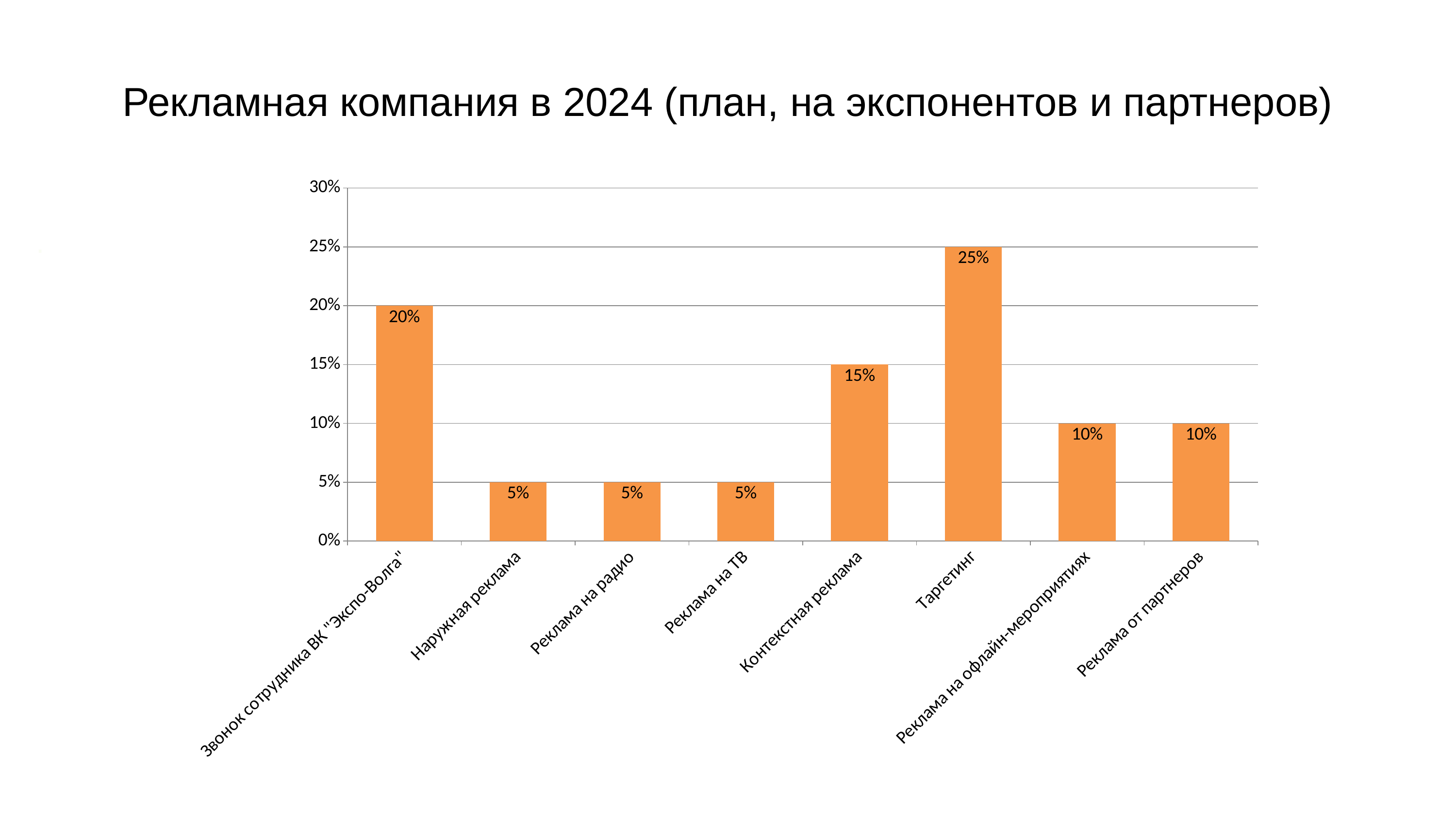

# Рекламная компания в 2024 (план, на экспонентов и партнеров)

### Chart

| Category | Столбец1 |
|---|---|
| Звонок сотрудника ВК "Экспо-Волга" | 0.2 |
| Наружная реклама | 0.05 |
| Реклама на радио | 0.05 |
| Реклама на ТВ | 0.05 |
| Контекстная реклама | 0.15 |
| Таргетинг | 0.25 |
| Реклама на офлайн-мероприятиях | 0.1 |
| Реклама от партнеров | 0.1 |
.